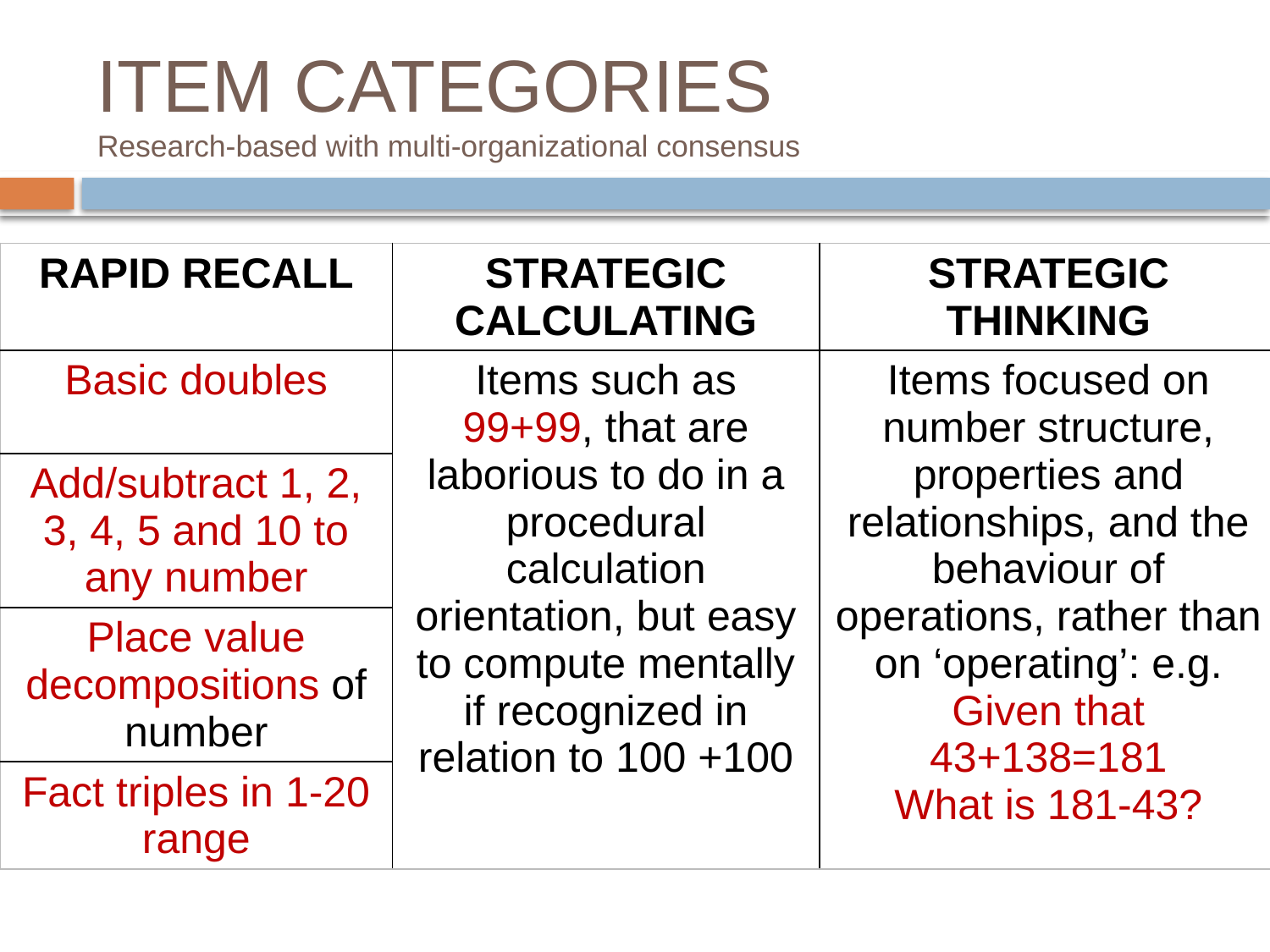

# ITEM CATEGORIES Research-based with multi-organizational consensus
| RAPID RECALL | STRATEGIC CALCULATING | STRATEGIC THINKING |
| --- | --- | --- |
| Basic doubles | Items such as 99+99, that are laborious to do in a procedural calculation orientation, but easy to compute mentally if recognized in relation to 100 +100 | Items focused on number structure, properties and relationships, and the behaviour of operations, rather than on ‘operating’: e.g. Given that 43+138=181 What is 181-43? |
| Add/subtract 1, 2, 3, 4, 5 and 10 to any number |  |  |
| Place value decompositions of number |  |  |
| Fact triples in 1-20 range |  |  |